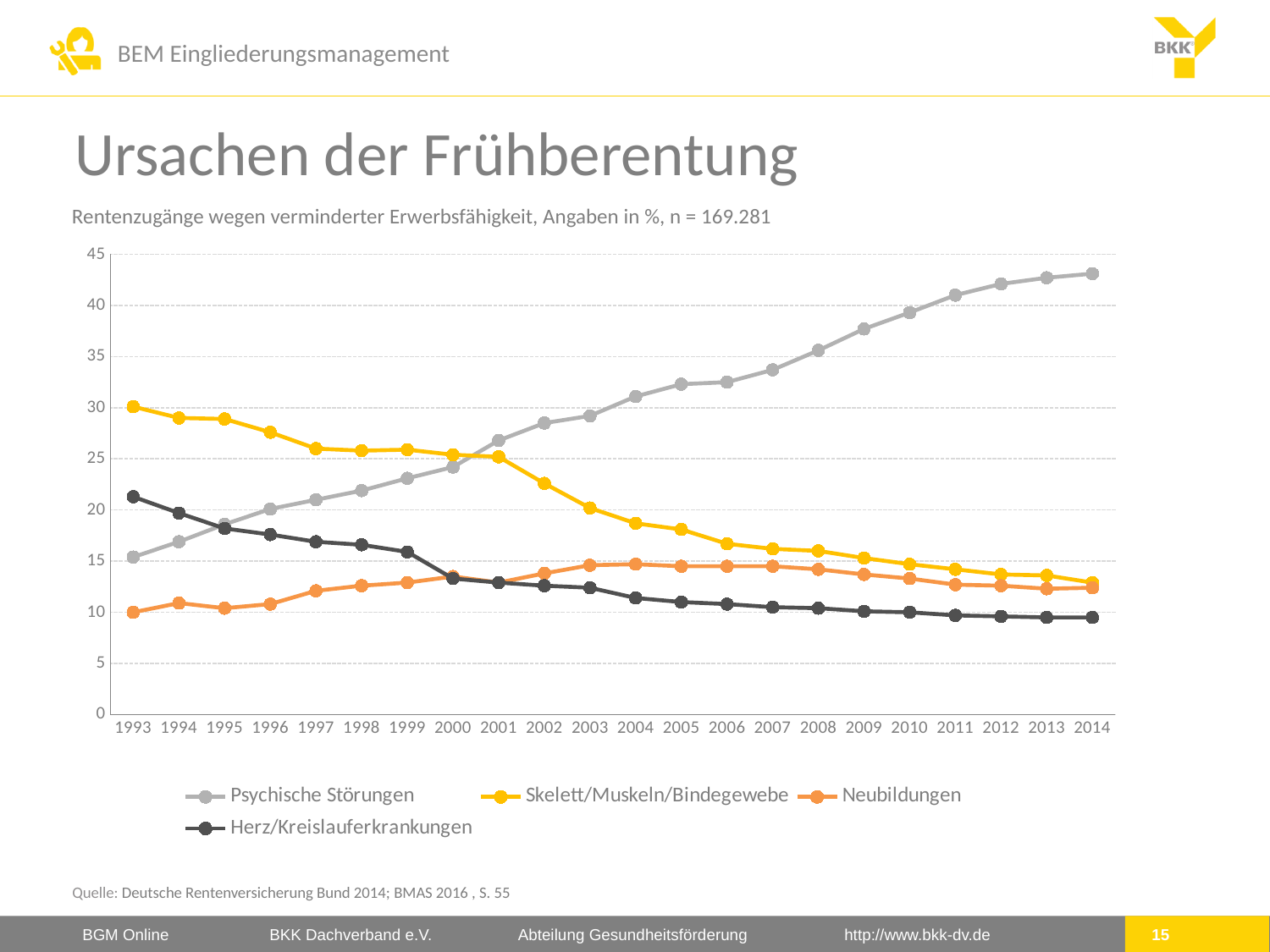

# Ursachen der Frühberentung
Rentenzugänge wegen verminderter Erwerbsfähigkeit, Angaben in %, n = 169.281

### Chart

| Category | Psychische Störungen | Skelett/Muskeln/Bindegewebe | Neubildungen | Herz/Kreislauferkrankungen |
|---|---|---|---|---|
| 1993 | 15.4 | 30.1 | 10.0 | 21.3 |
| 1994 | 16.9 | 29.0 | 10.9 | 19.7 |
| 1995 | 18.6 | 28.9 | 10.4 | 18.2 |
| 1996 | 20.1 | 27.6 | 10.8 | 17.6 |
| 1997 | 21.0 | 26.0 | 12.1 | 16.9 |
| 1998 | 21.9 | 25.8 | 12.6 | 16.6 |
| 1999 | 23.1 | 25.9 | 12.9 | 15.9 |
| 2000 | 24.2 | 25.4 | 13.5 | 13.3 |
| 2001 | 26.8 | 25.2 | 12.9 | 12.9 |
| 2002 | 28.5 | 22.6 | 13.8 | 12.6 |
| 2003 | 29.2 | 20.2 | 14.6 | 12.4 |
| 2004 | 31.1 | 18.7 | 14.7 | 11.4 |
| 2005 | 32.30000000000001 | 18.1 | 14.5 | 11.0 |
| 2006 | 32.5 | 16.7 | 14.5 | 10.8 |
| 2007 | 33.7 | 16.2 | 14.5 | 10.5 |
| 2008 | 35.6 | 16.0 | 14.2 | 10.4 |
| 2009 | 37.7 | 15.3 | 13.7 | 10.1 |
| 2010 | 39.30000000000001 | 14.7 | 13.3 | 10.0 |
| 2011 | 41.0 | 14.2 | 12.7 | 9.700000000000001 |
| 2012 | 42.1 | 13.7 | 12.6 | 9.6 |
| 2013 | 42.7 | 13.6 | 12.3 | 9.5 |
| 2014 | 43.1 | 12.9 | 12.4 | 9.5 |
Quelle: Deutsche Rentenversicherung Bund 2014; BMAS 2016 , S. 55